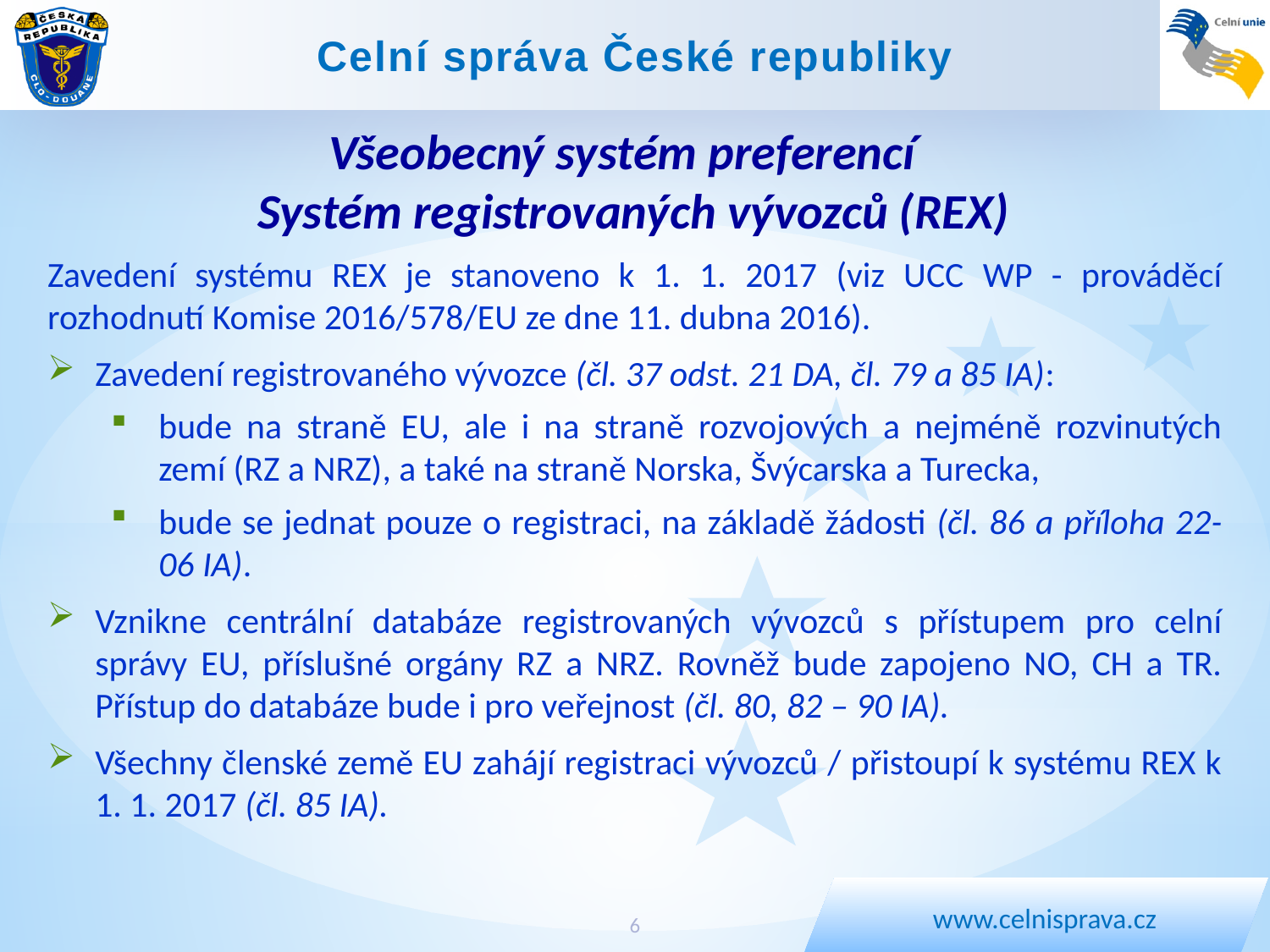

Všeobecný systém preferencí
Systém registrovaných vývozců (REX)
Zavedení systému REX je stanoveno k 1. 1. 2017 (viz UCC WP - prováděcí rozhodnutí Komise 2016/578/EU ze dne 11. dubna 2016).
Zavedení registrovaného vývozce (čl. 37 odst. 21 DA, čl. 79 a 85 IA):
bude na straně EU, ale i na straně rozvojových a nejméně rozvinutých zemí (RZ a NRZ), a také na straně Norska, Švýcarska a Turecka,
bude se jednat pouze o registraci, na základě žádosti (čl. 86 a příloha 22-06 IA).
Vznikne centrální databáze registrovaných vývozců s přístupem pro celní správy EU, příslušné orgány RZ a NRZ. Rovněž bude zapojeno NO, CH a TR. Přístup do databáze bude i pro veřejnost (čl. 80, 82 – 90 IA).
Všechny členské země EU zahájí registraci vývozců / přistoupí k systému REX k 1. 1. 2017 (čl. 85 IA).
6